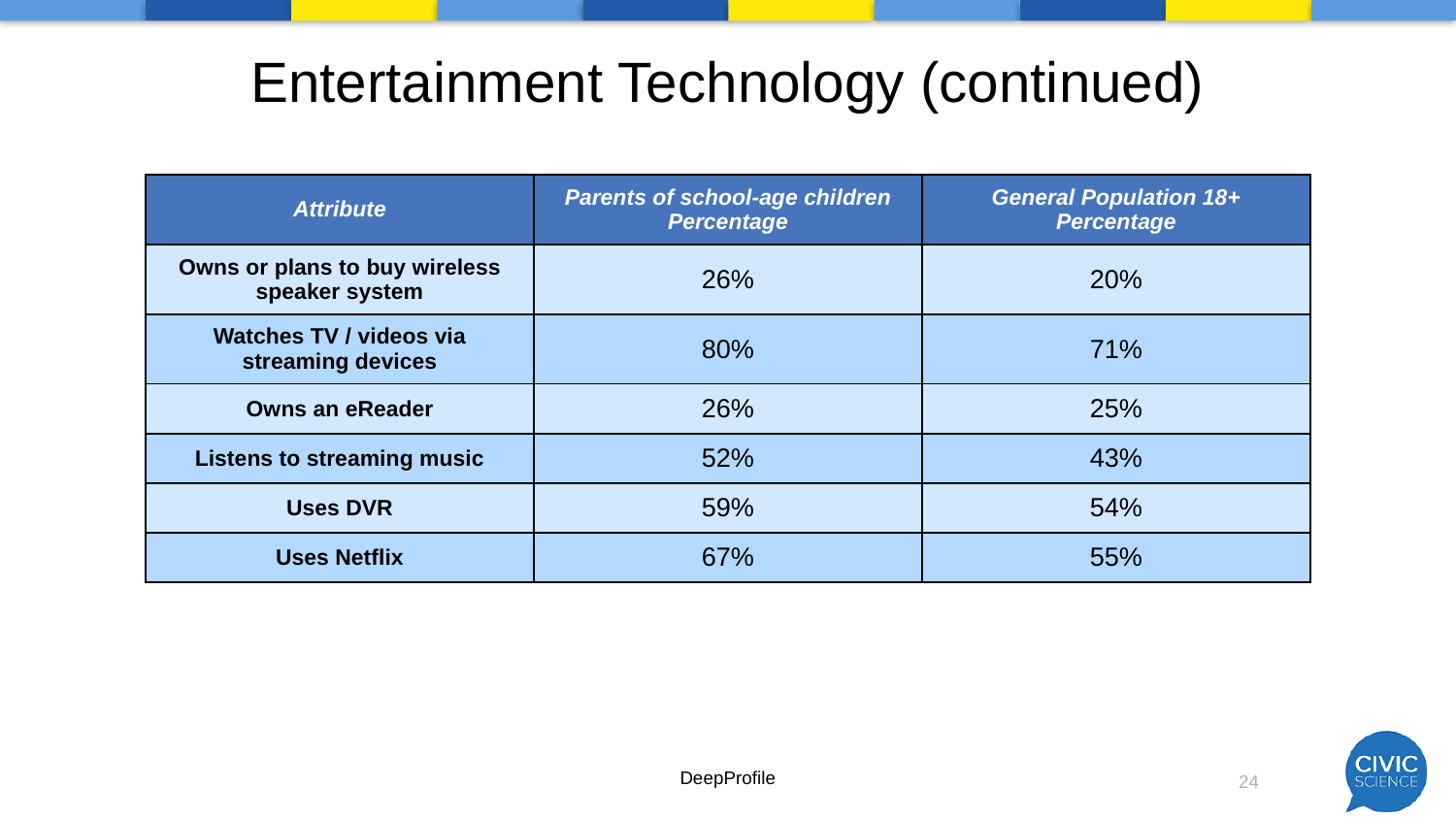

# Entertainment Technology (continued)
| Attribute | Parents of school-age children Percentage | General Population 18+ Percentage |
| --- | --- | --- |
| Owns or plans to buy wireless speaker system | 26% | 20% |
| Watches TV / videos via streaming devices | 80% | 71% |
| Owns an eReader | 26% | 25% |
| Listens to streaming music | 52% | 43% |
| Uses DVR | 59% | 54% |
| Uses Netflix | 67% | 55% |
DeepProfile
24